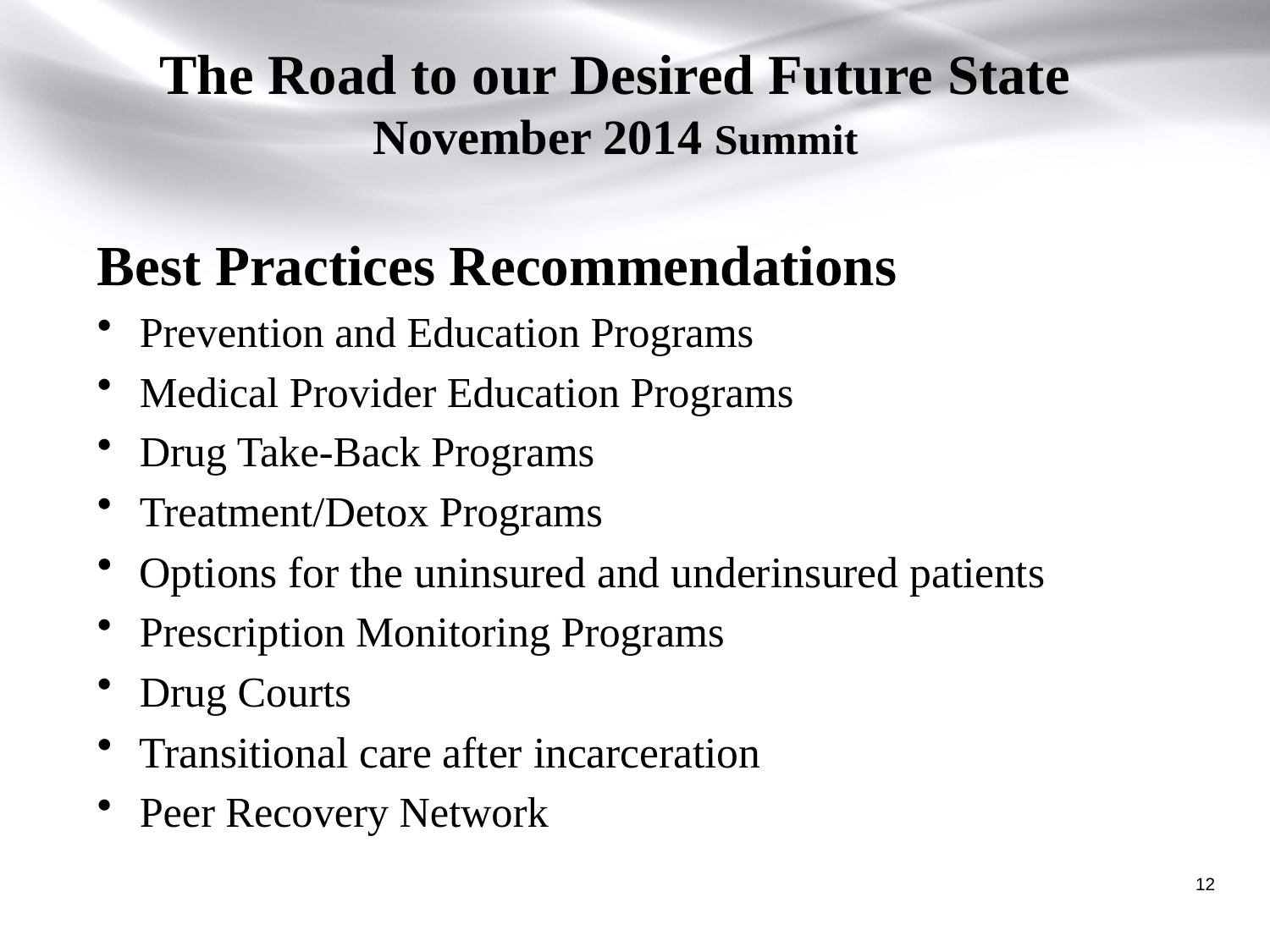

The Road to our Desired Future State
November 2014 Summit
Best Practices Recommendations
Prevention and Education Programs
Medical Provider Education Programs
Drug Take-Back Programs
Treatment/Detox Programs
Options for the uninsured and underinsured patients
Prescription Monitoring Programs
Drug Courts
Transitional care after incarceration
Peer Recovery Network

12